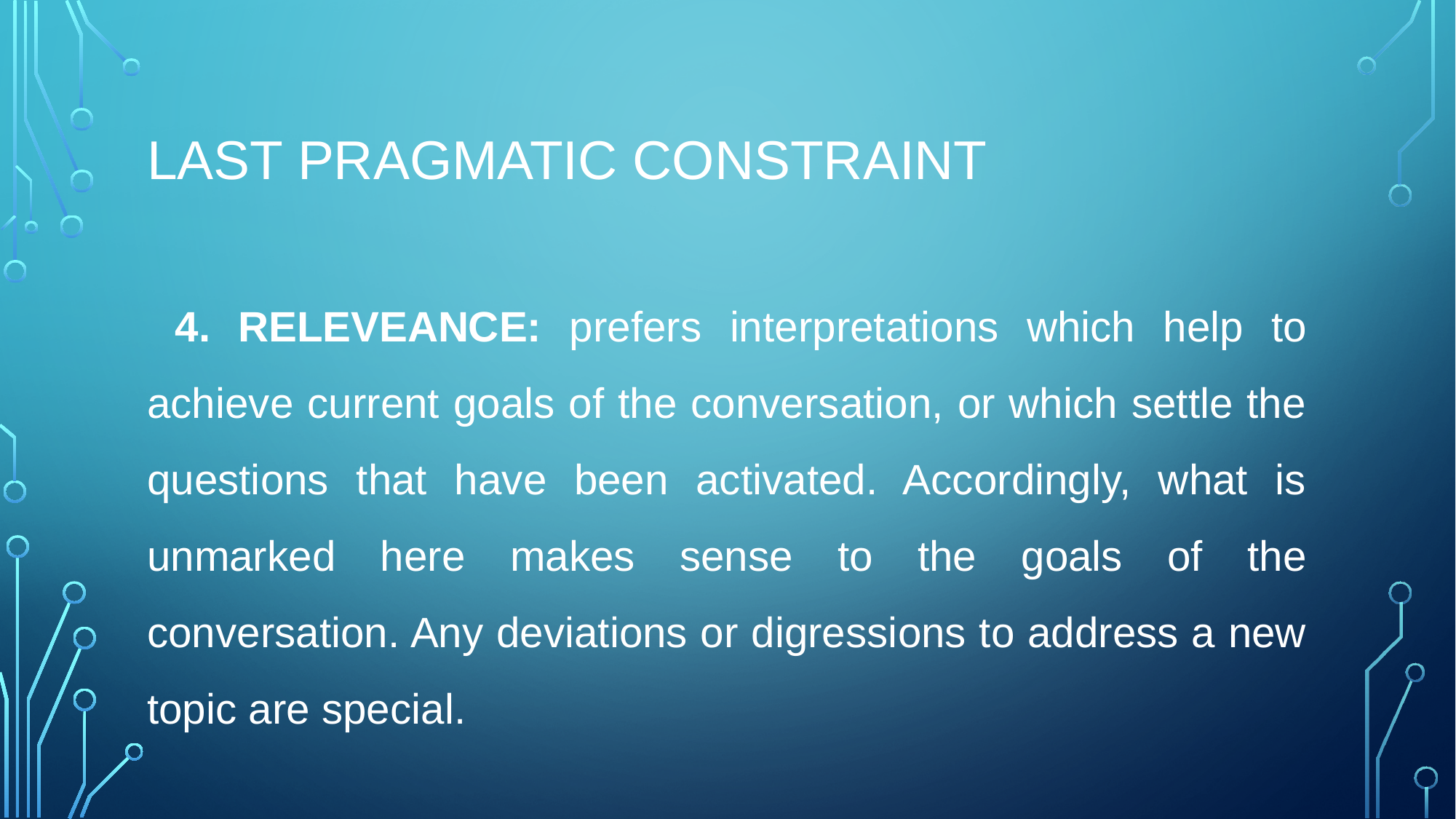

# Last Pragmatic Constraint
 4. RELEVEANCE: prefers interpretations which help to achieve current goals of the conversation, or which settle the questions that have been activated. Accordingly, what is unmarked here makes sense to the goals of the conversation. Any deviations or digressions to address a new topic are special.